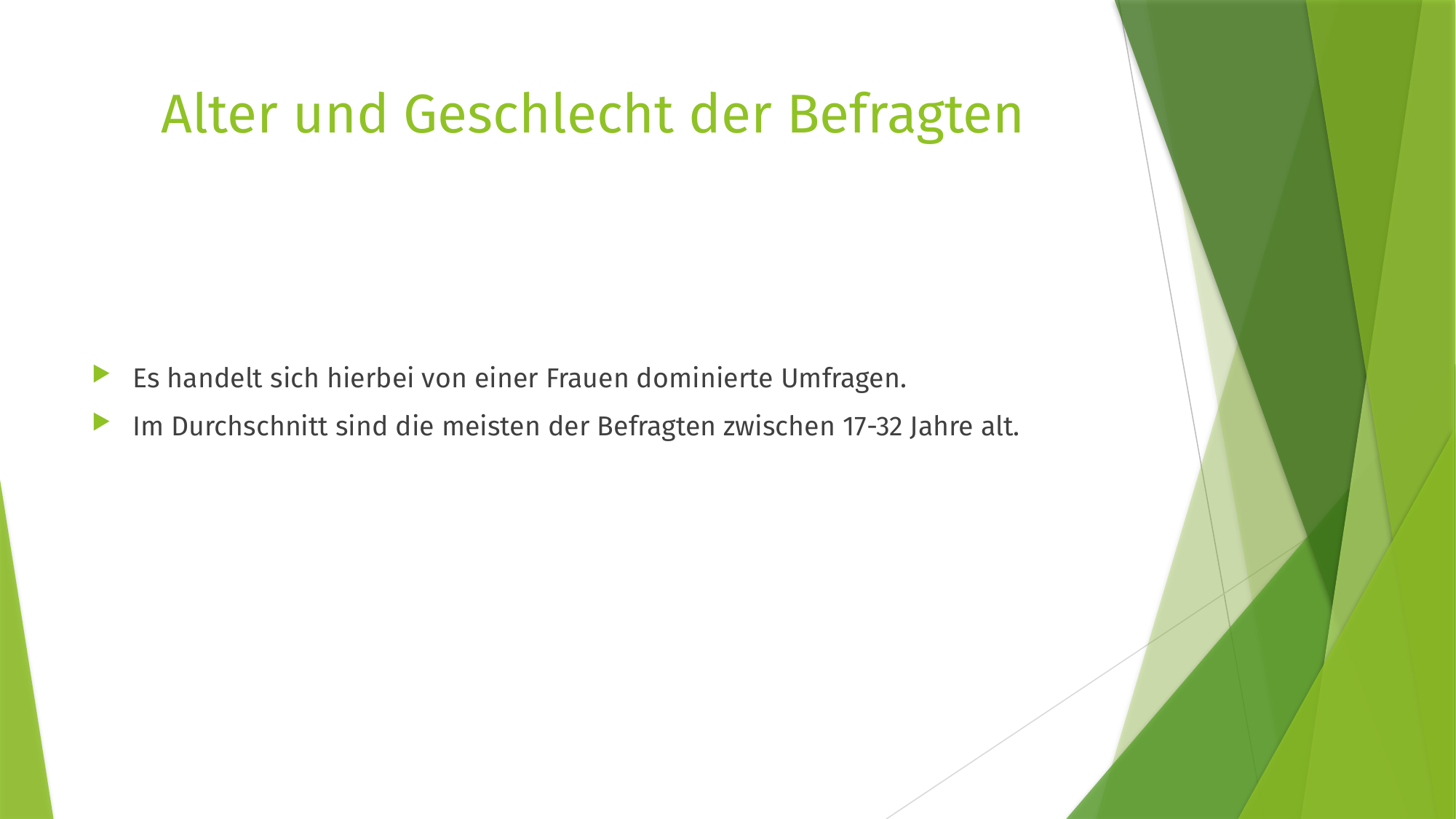

# Alter und Geschlecht der Befragten
Es handelt sich hierbei von einer Frauen dominierte Umfragen.
Im Durchschnitt sind die meisten der Befragten zwischen 17-32 Jahre alt.